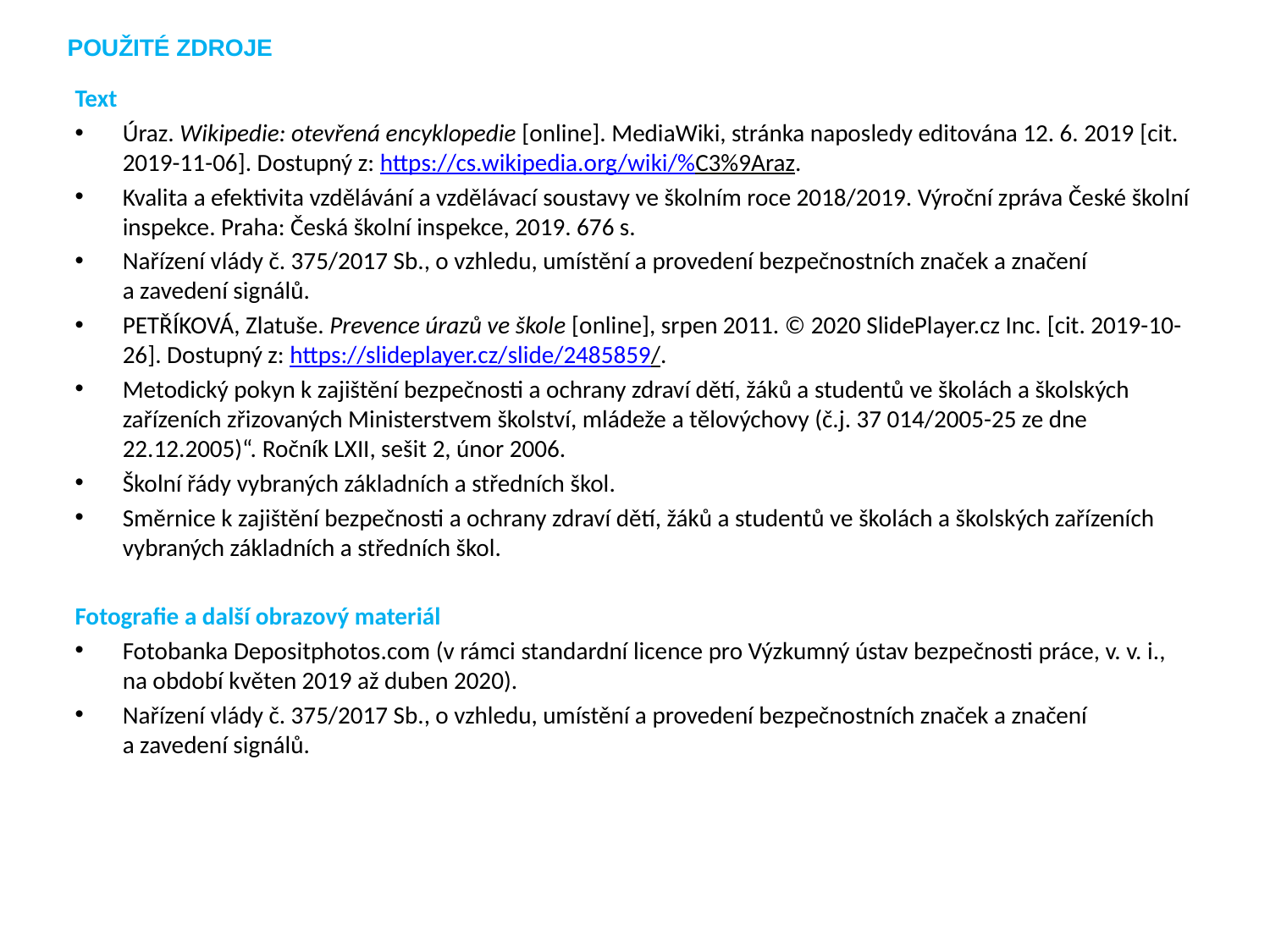

Použité zdroje
Text
Úraz. Wikipedie: otevřená encyklopedie [online]. MediaWiki, stránka naposledy editována 12. 6. 2019 [cit. 2019-11-06]. Dostupný z: https://cs.wikipedia.org/wiki/%C3%9Araz.
Kvalita a efektivita vzdělávání a vzdělávací soustavy ve školním roce 2018/2019. Výroční zpráva České školní inspekce. Praha: Česká školní inspekce, 2019. 676 s.
Nařízení vlády č. 375/2017 Sb., o vzhledu, umístění a provedení bezpečnostních značek a značení
a zavedení signálů.
Petříková, Zlatuše. Prevence úrazů ve škole [online], srpen 2011. © 2020 SlidePlayer.cz Inc. [cit. 2019-10-26]. Dostupný z: https://slideplayer.cz/slide/2485859/.
Metodický pokyn k zajištění bezpečnosti a ochrany zdraví dětí, žáků a studentů ve školách a školských zařízeních zřizovaných Ministerstvem školství, mládeže a tělovýchovy (č.j. 37 014/2005-25 ze dne 22.12.2005)“. Ročník LXII, sešit 2, únor 2006.
Školní řády vybraných základních a středních škol.
Směrnice k zajištění bezpečnosti a ochrany zdraví dětí, žáků a studentů ve školách a školských zařízeních vybraných základních a středních škol.

Fotografie a další obrazový materiál
Fotobanka Depositphotos.com (v rámci standardní licence pro Výzkumný ústav bezpečnosti práce, v. v. i., na období květen 2019 až duben 2020).
Nařízení vlády č. 375/2017 Sb., o vzhledu, umístění a provedení bezpečnostních značek a značení
a zavedení signálů.